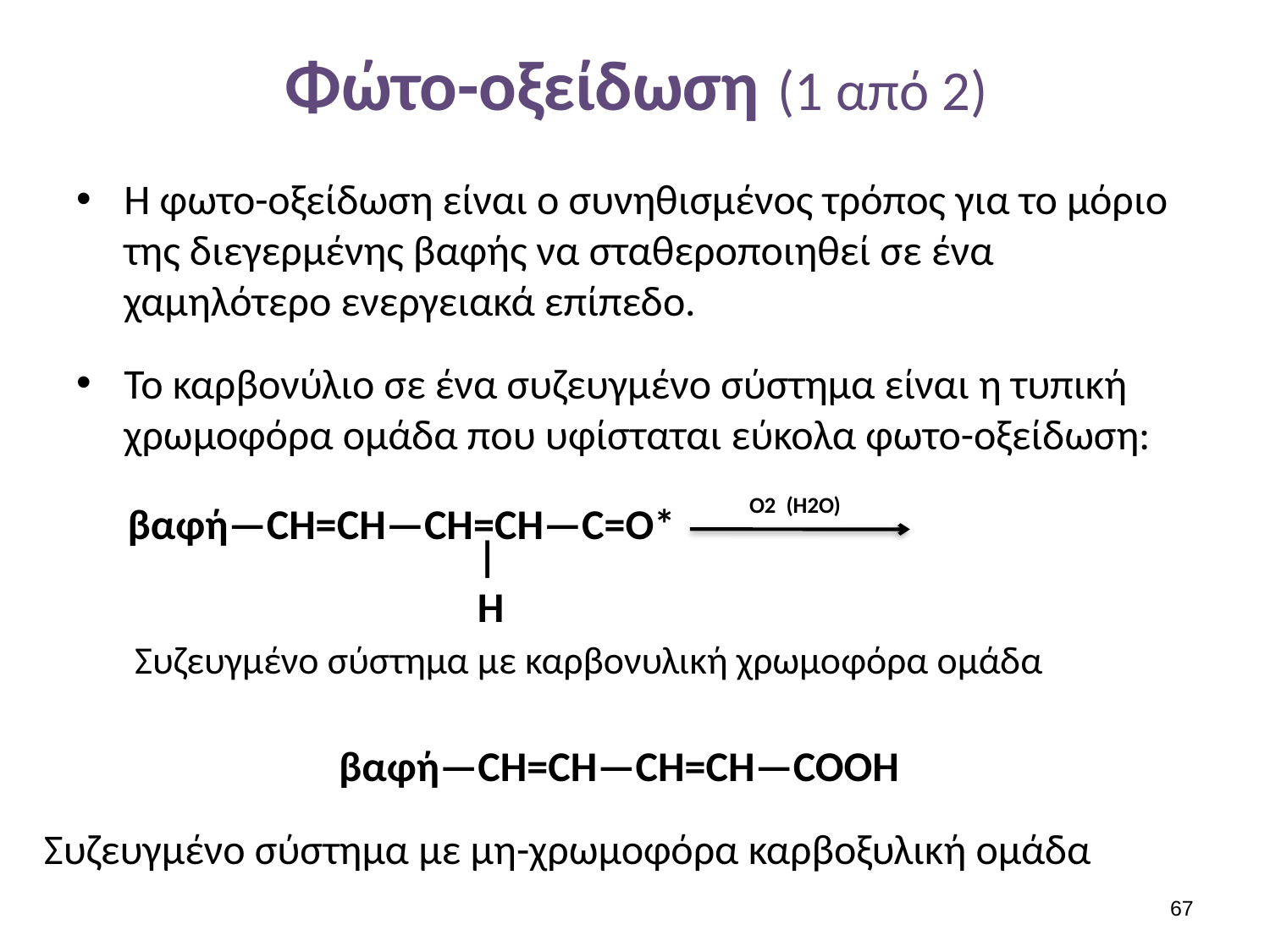

# Φώτο-οξείδωση (1 από 2)
Η φωτο-οξείδωση είναι ο συνηθισμένος τρόπος για το μόριο της διεγερμένης βαφής να σταθεροποιηθεί σε ένα χαμηλότερο ενεργειακά επίπεδο.
Το καρβονύλιο σε ένα συζευγμένο σύστημα είναι η τυπική χρωμοφόρα ομάδα που υφίσταται εύκολα φωτο-οξείδωση:
O2  (H2O)
βαφή—CH=CH—CH=CH—C=O*
|
H
Συζευγμένο σύστημα με καρβονυλική χρωμοφόρα ομάδα
βαφή—CH=CH—CH=CH—COOH
Συζευγμένο σύστημα με μη-χρωμοφόρα καρβοξυλική ομάδα
67